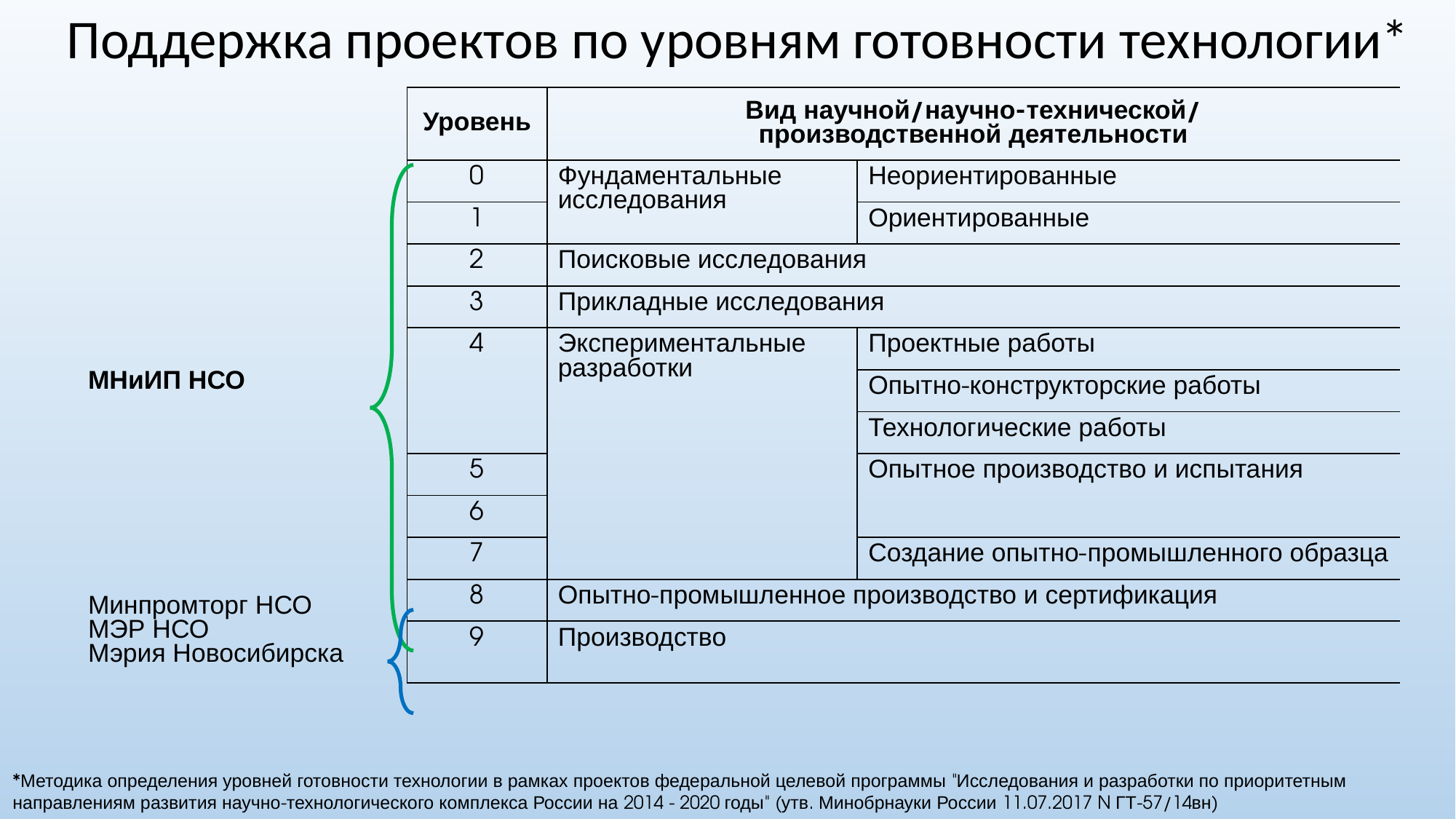

Поддержка проектов по уровням готовности технологии*
|  | Уровень | Вид научной/научно-технической/ производственной деятельности |  |
| --- | --- | --- | --- |
| МНиИП НСО | 0 | Фундаментальные исследования | Неориентированные |
|  | 1 |  | Ориентированные |
|  | 2 | Поисковые исследования |  |
|  | 3 | Прикладные исследования |  |
|  | 4 | Экспериментальные разработки | Проектные работы |
|  |  |  | Опытно-конструкторские работы |
|  |  |  | Технологические работы |
|  | 5 |  | Опытное производство и испытания |
|  | 6 |  |  |
|  | 7 |  | Создание опытно-промышленного образца |
| Минпромторг НСО МЭР НСО Мэрия Новосибирска | 8 | Опытно-промышленное производство и сертификация |  |
|  | 9 | Производство |  |

*Методика определения уровней готовности технологии в рамках проектов федеральной целевой программы "Исследования и разработки по приоритетным направлениям развития научно-технологического комплекса России на 2014 - 2020 годы" (утв. Минобрнауки России 11.07.2017 N ГТ-57/14вн)